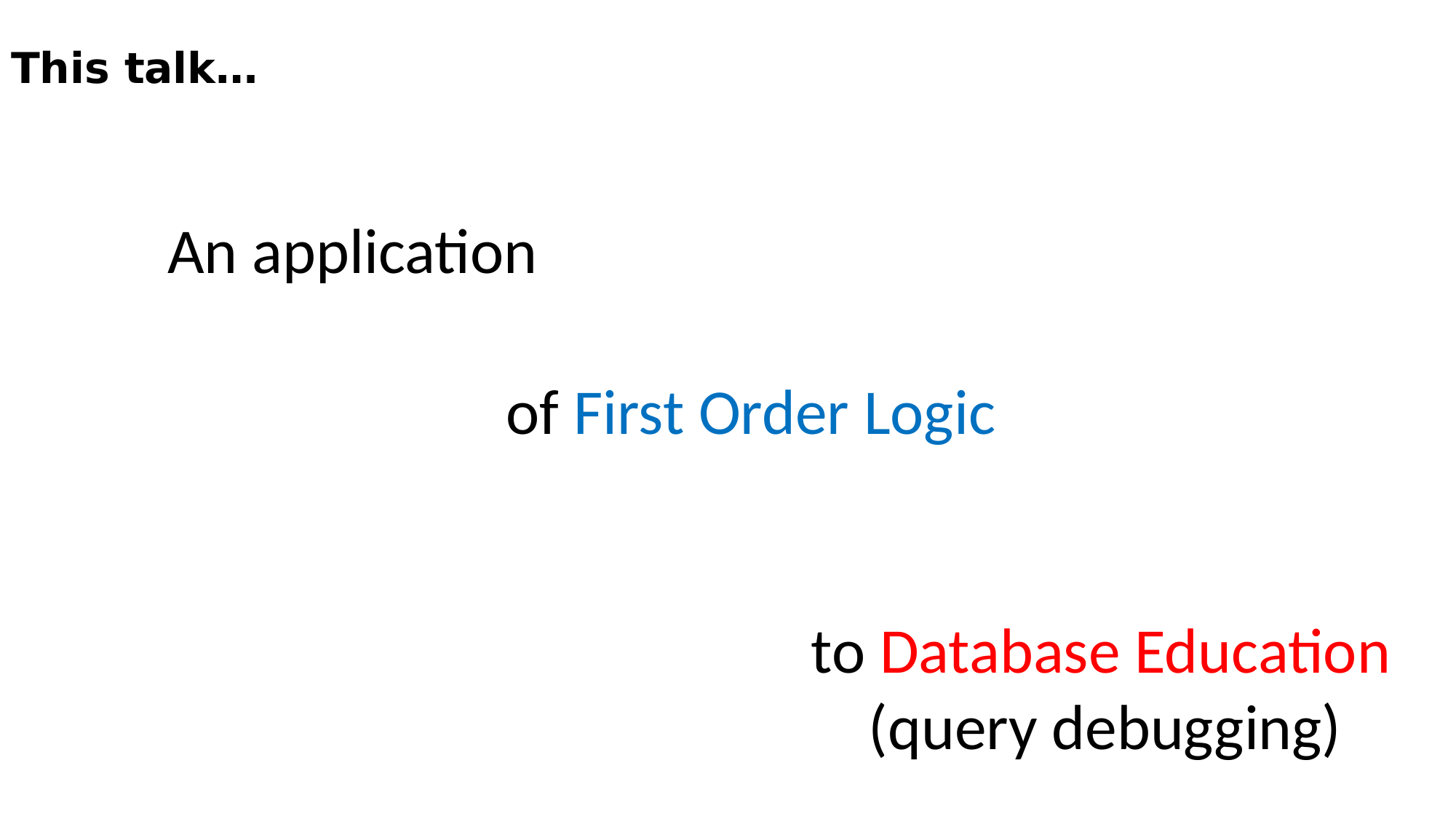

# This talk…
An application
of First Order Logic
to Database Education
    (query debugging)